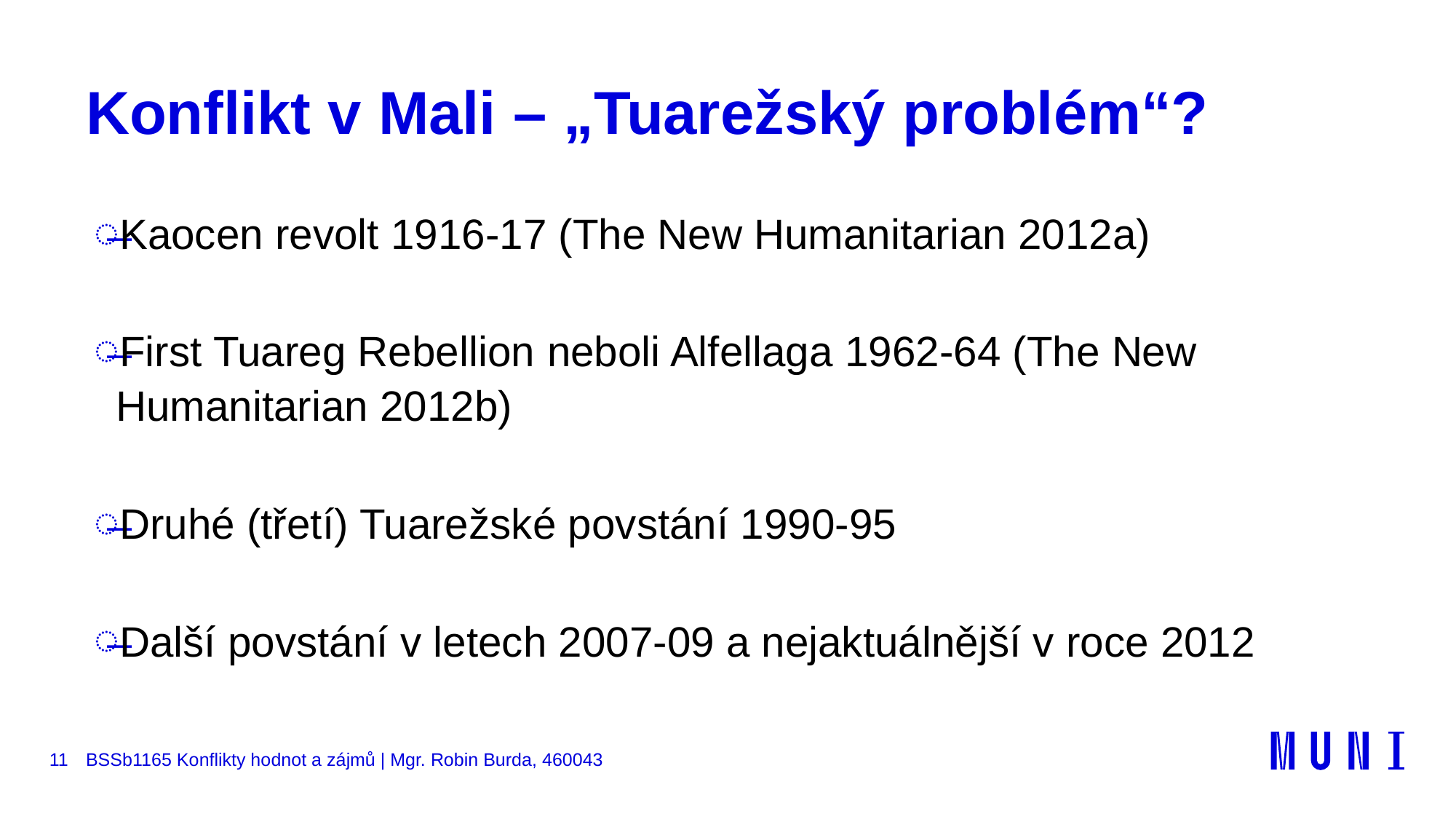

# Konflikt v Mali – „Tuarežský problém“?
Kaocen revolt 1916-17 (The New Humanitarian 2012a)

First Tuareg Rebellion neboli Alfellaga 1962-64 (The New Humanitarian 2012b)

Druhé (třetí) Tuarežské povstání 1990-95

Další povstání v letech 2007-09 a nejaktuálnější v roce 2012

11
BSSb1165 Konflikty hodnot a zájmů | Mgr. Robin Burda, 460043